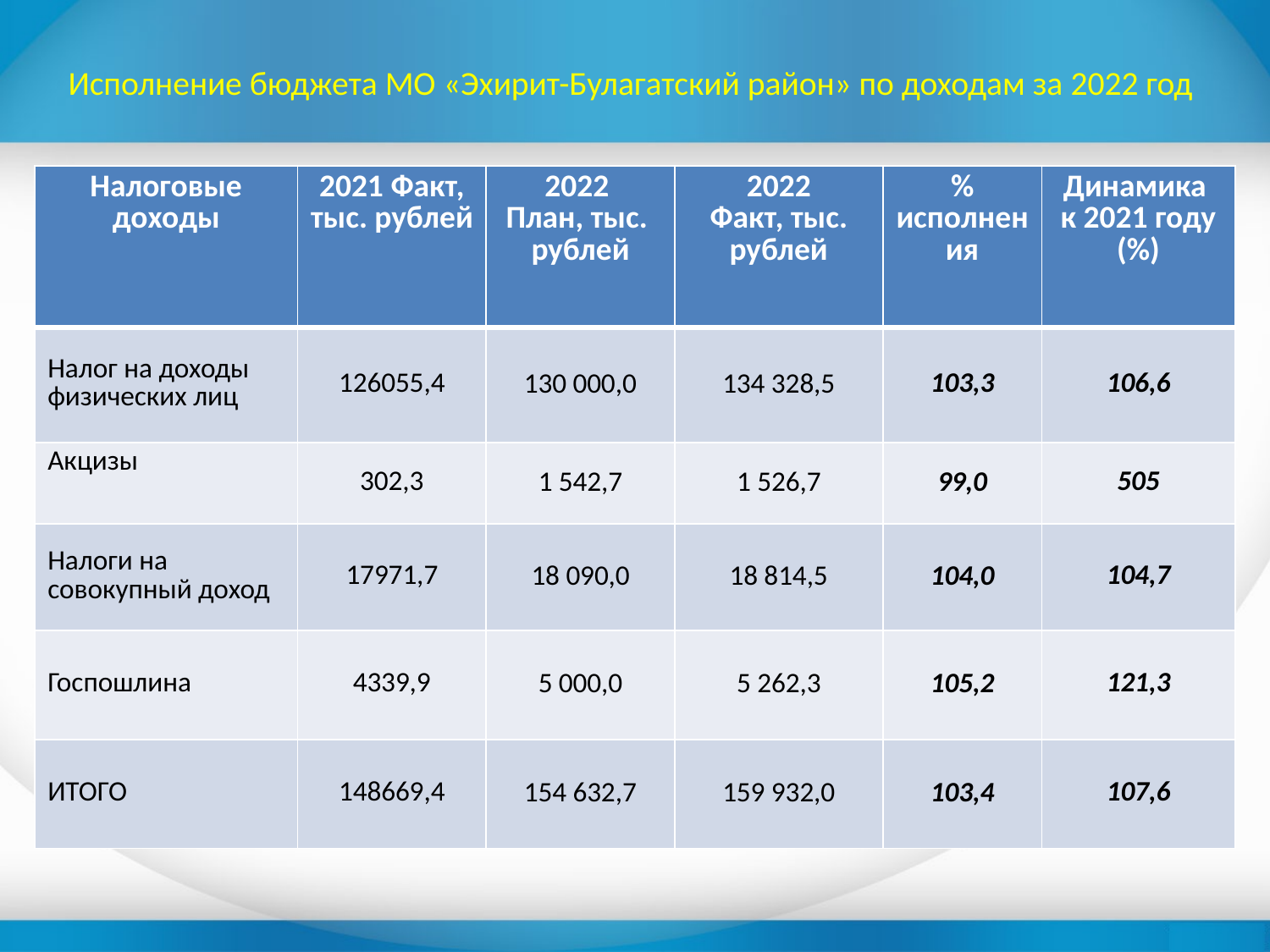

# Исполнение бюджета МО «Эхирит-Булагатский район» по доходам за 2022 год
| Налоговые доходы | 2021 Факт, тыс. рублей | 2022 План, тыс. рублей | 2022 Факт, тыс. рублей | % исполнения | Динамика к 2021 году (%) |
| --- | --- | --- | --- | --- | --- |
| Налог на доходы физических лиц | 126055,4 | 130 000,0 | 134 328,5 | 103,3 | 106,6 |
| Акцизы | 302,3 | 1 542,7 | 1 526,7 | 99,0 | 505 |
| Налоги на совокупный доход | 17971,7 | 18 090,0 | 18 814,5 | 104,0 | 104,7 |
| Госпошлина | 4339,9 | 5 000,0 | 5 262,3 | 105,2 | 121,3 |
| ИТОГО | 148669,4 | 154 632,7 | 159 932,0 | 103,4 | 107,6 |